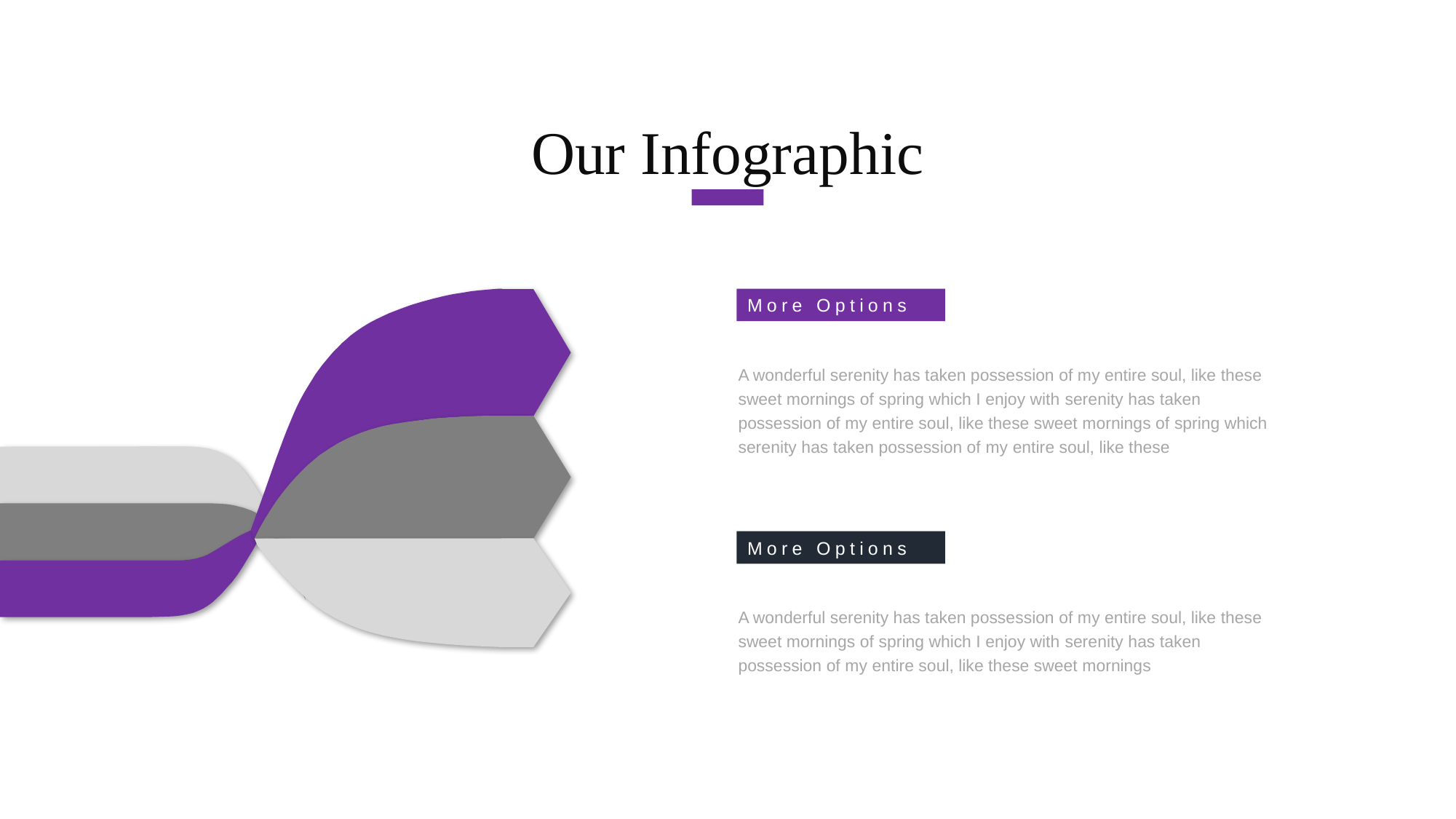

Our Infographic

More Options
A wonderful serenity has taken possession of my entire soul, like these sweet mornings of spring which I enjoy with serenity has taken possession of my entire soul, like these sweet mornings of spring which serenity has taken possession of my entire soul, like these
More Options
A wonderful serenity has taken possession of my entire soul, like these sweet mornings of spring which I enjoy with serenity has taken possession of my entire soul, like these sweet mornings